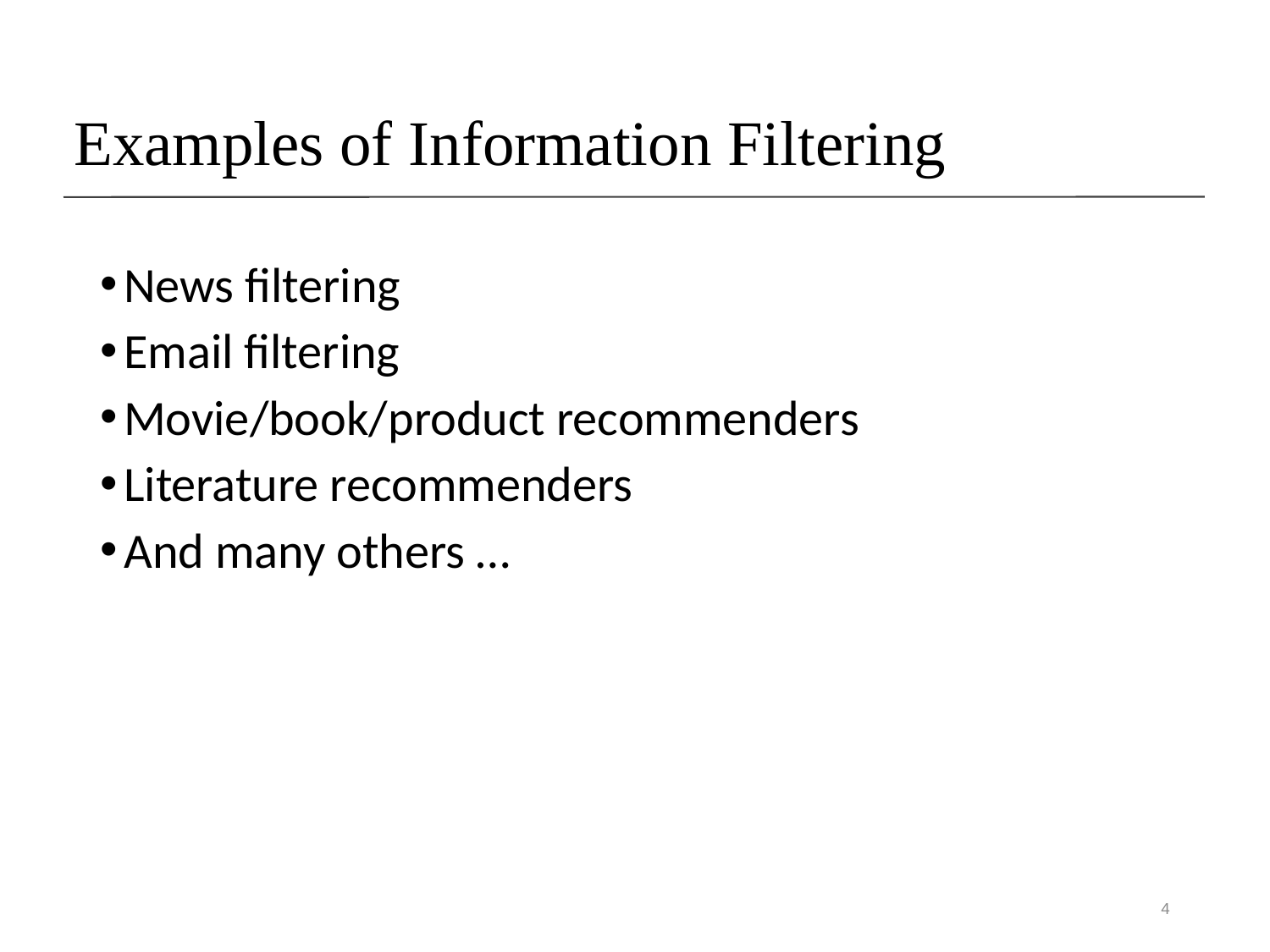

# Examples of Information Filtering
News filtering
Email filtering
Movie/book/product recommenders
Literature recommenders
And many others …

4